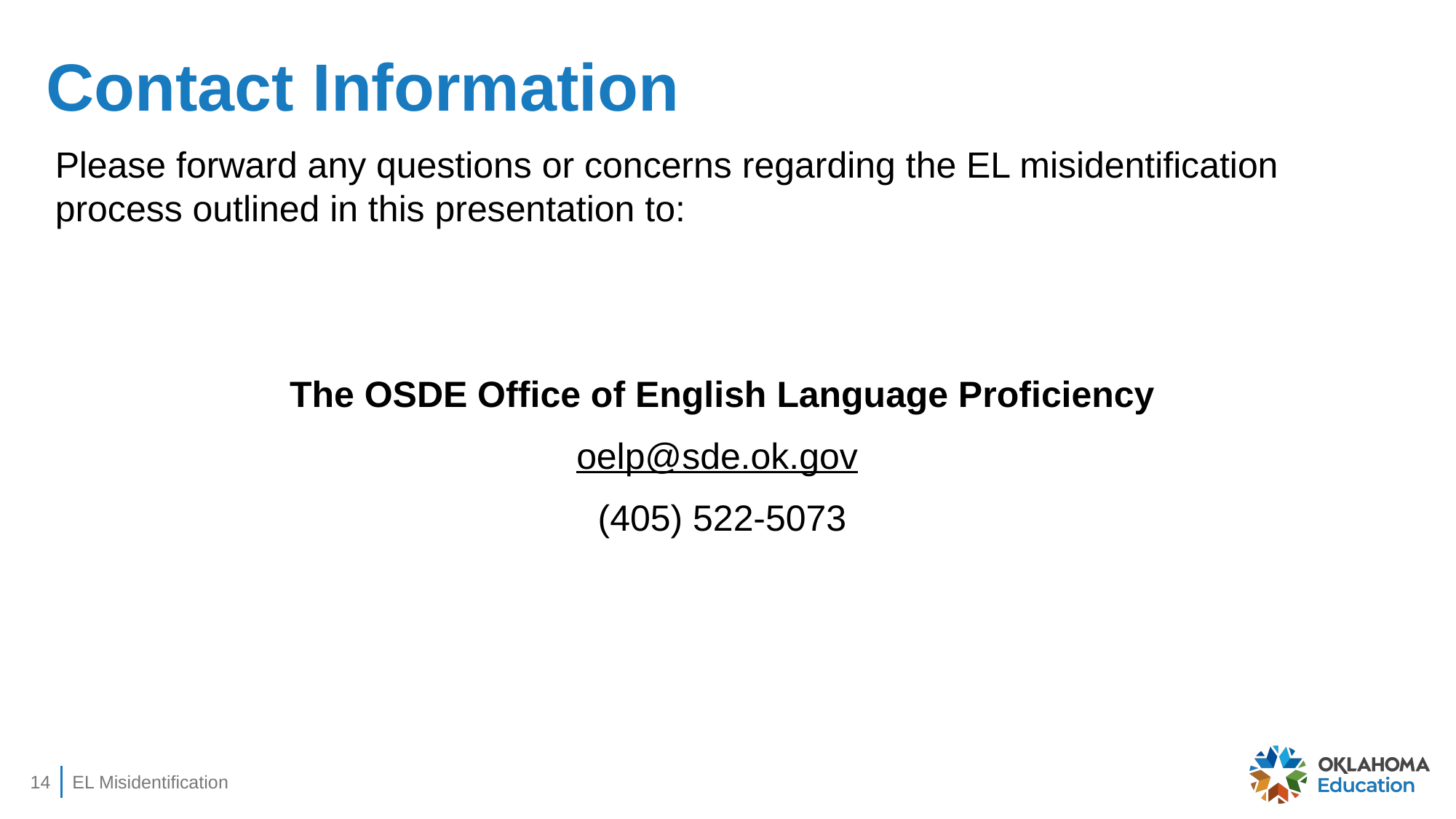

# Contact Information
Please forward any questions or concerns regarding the EL misidentification process outlined in this presentation to:

The OSDE Office of English Language Proficiency
oelp@sde.ok.gov
(405) 522-5073
14
EL Misidentification